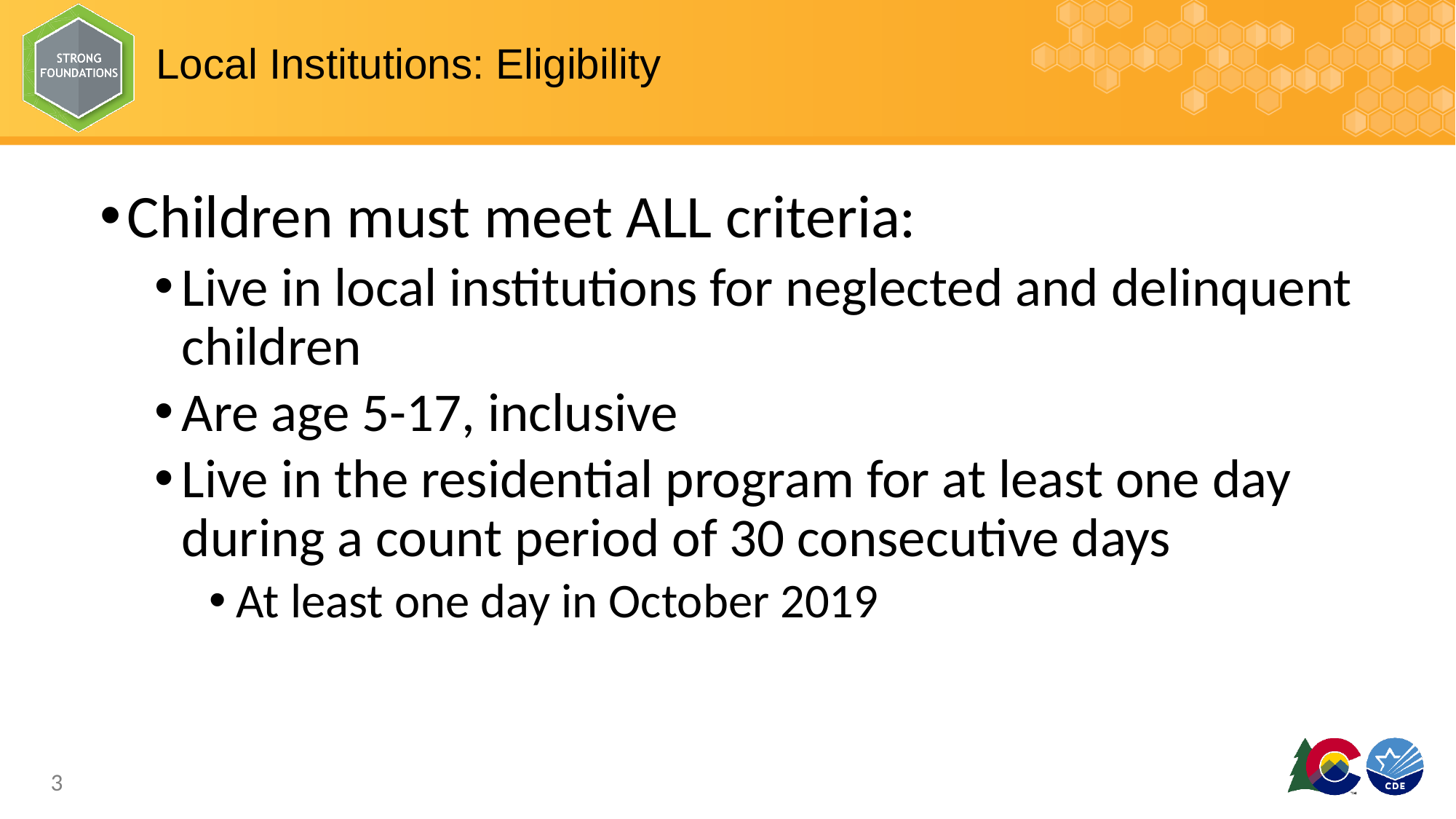

# Local Institutions: Eligibility
Children must meet ALL criteria:
Live in local institutions for neglected and delinquent children
Are age 5-17, inclusive
Live in the residential program for at least one day during a count period of 30 consecutive days
At least one day in October 2019
3